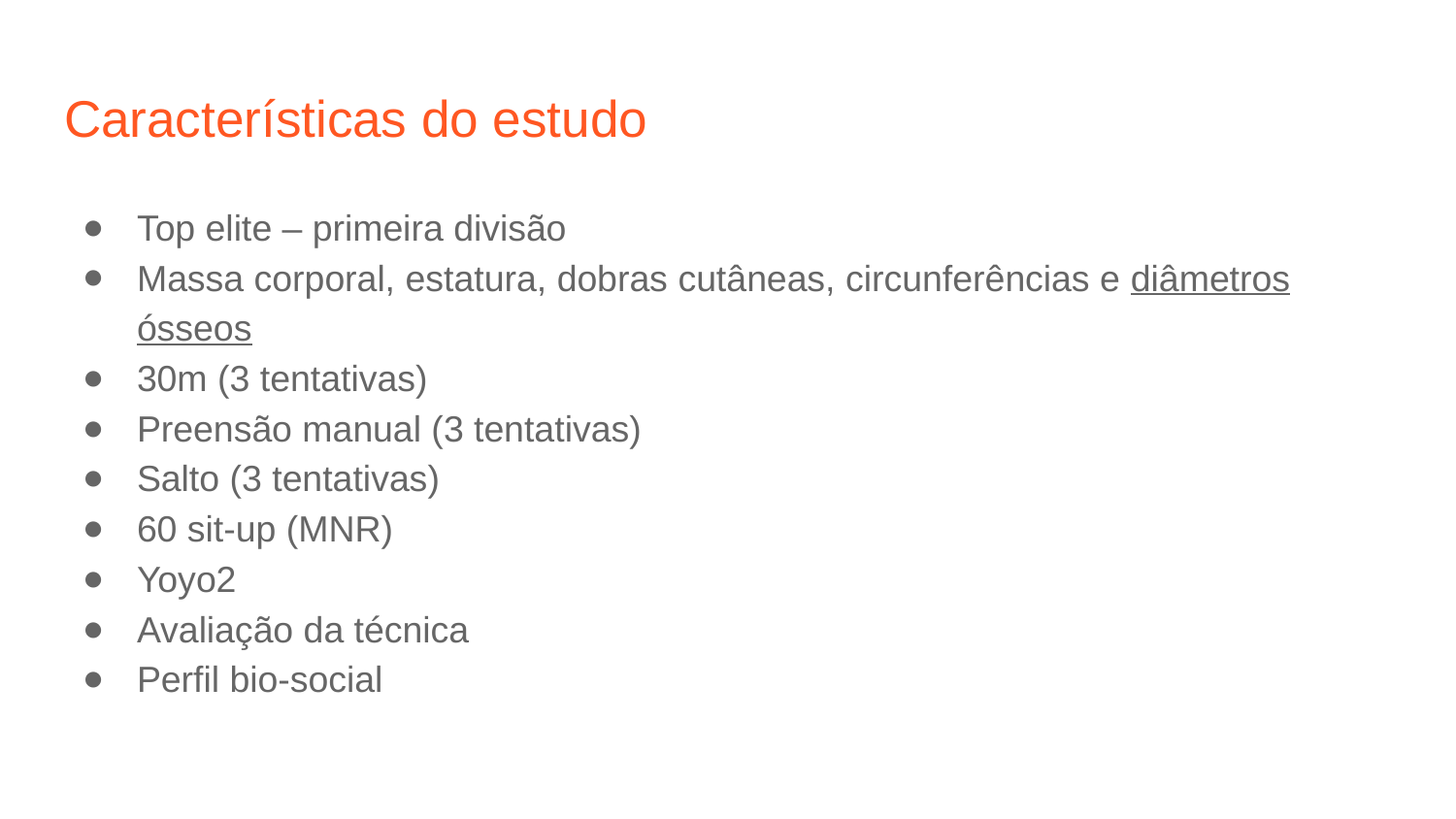

# Características do estudo
Top elite – primeira divisão
Massa corporal, estatura, dobras cutâneas, circunferências e diâmetros ósseos
30m (3 tentativas)
Preensão manual (3 tentativas)
Salto (3 tentativas)
60 sit-up (MNR)
Yoyo2
Avaliação da técnica
Perfil bio-social